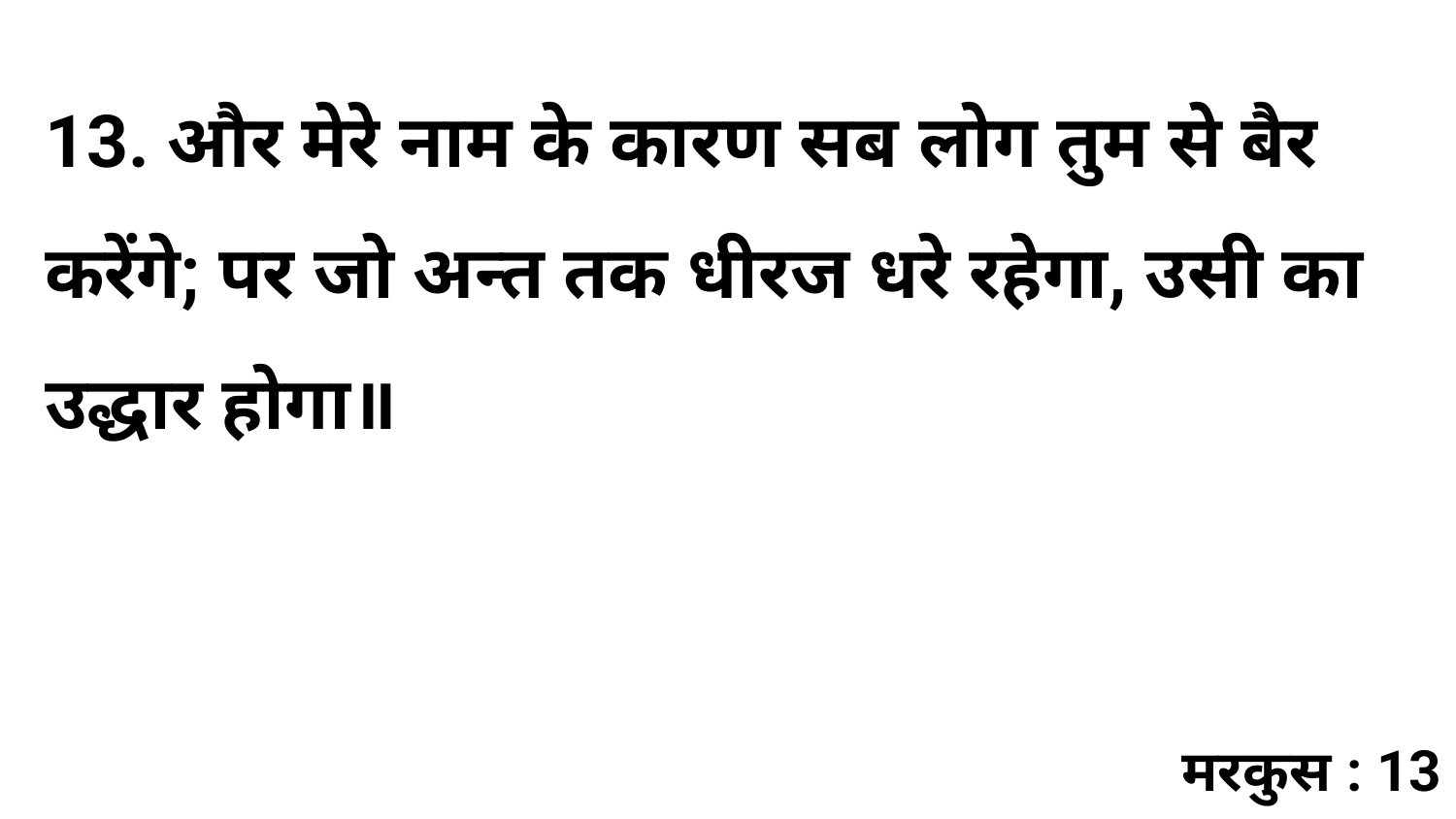

13. और मेरे नाम के कारण सब लोग तुम से बैर करेंगे; पर जो अन्त तक धीरज धरे रहेगा, उसी का उद्धार होगा॥
मरकुस : 13